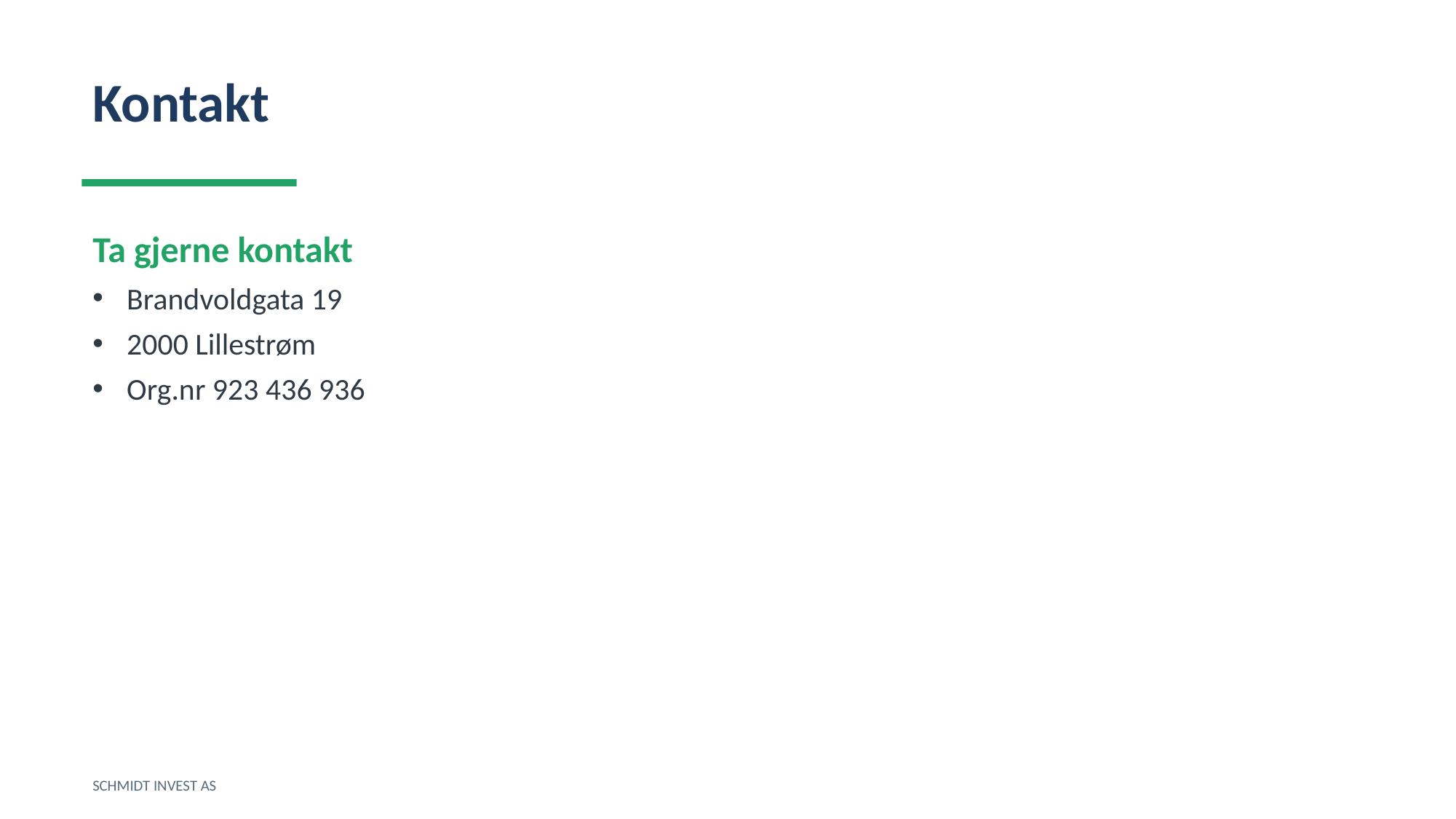

Kontakt

Ta gjerne kontakt
Brandvoldgata 19
2000 Lillestrøm
Org.nr 923 436 936
SCHMIDT INVEST AS